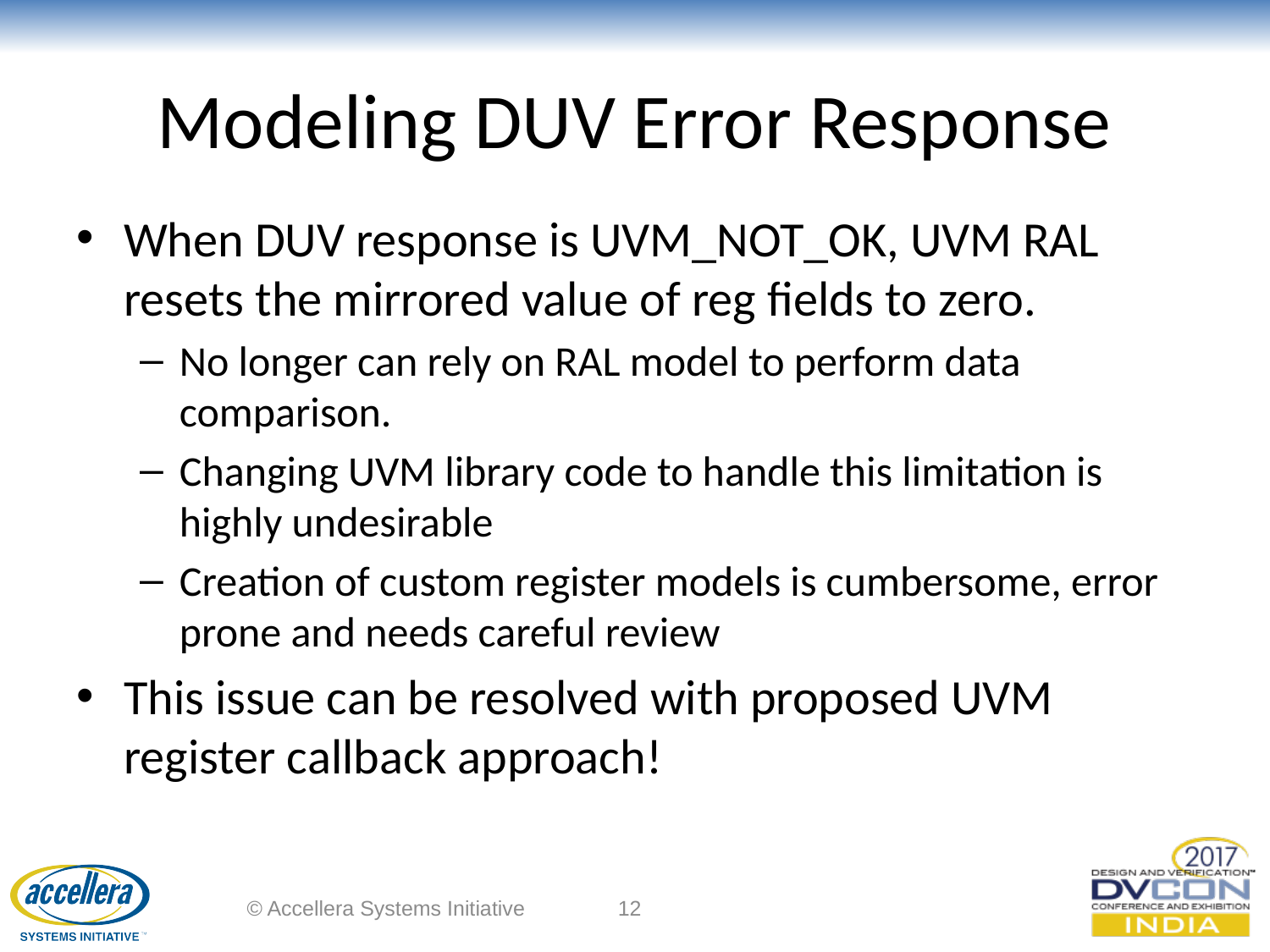

# Modeling DUV Error Response
When DUV response is UVM_NOT_OK, UVM RAL resets the mirrored value of reg fields to zero.
No longer can rely on RAL model to perform data comparison.
Changing UVM library code to handle this limitation is highly undesirable
Creation of custom register models is cumbersome, error prone and needs careful review
This issue can be resolved with proposed UVM register callback approach!

© Accellera Systems Initiative
12